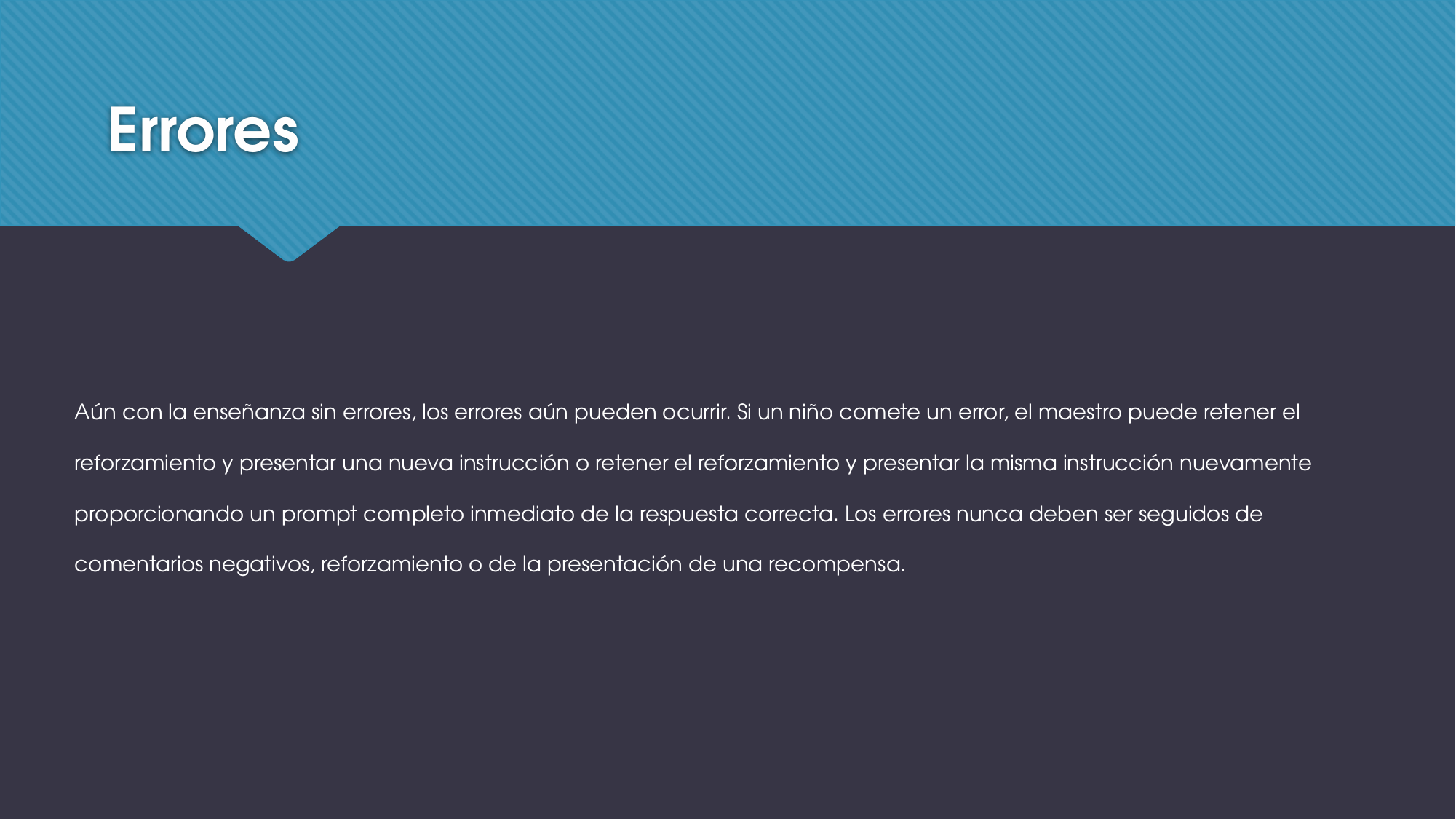

# Errores
Aún con la enseñanza sin errores, los errores aún pueden ocurrir. Si un niño comete un error, el maestro puede retener el reforzamiento y presentar una nueva instrucción o retener el reforzamiento y presentar la misma instrucción nuevamente proporcionando un prompt completo inmediato de la respuesta correcta. Los errores nunca deben ser seguidos de comentarios negativos, reforzamiento o de la presentación de una recompensa.